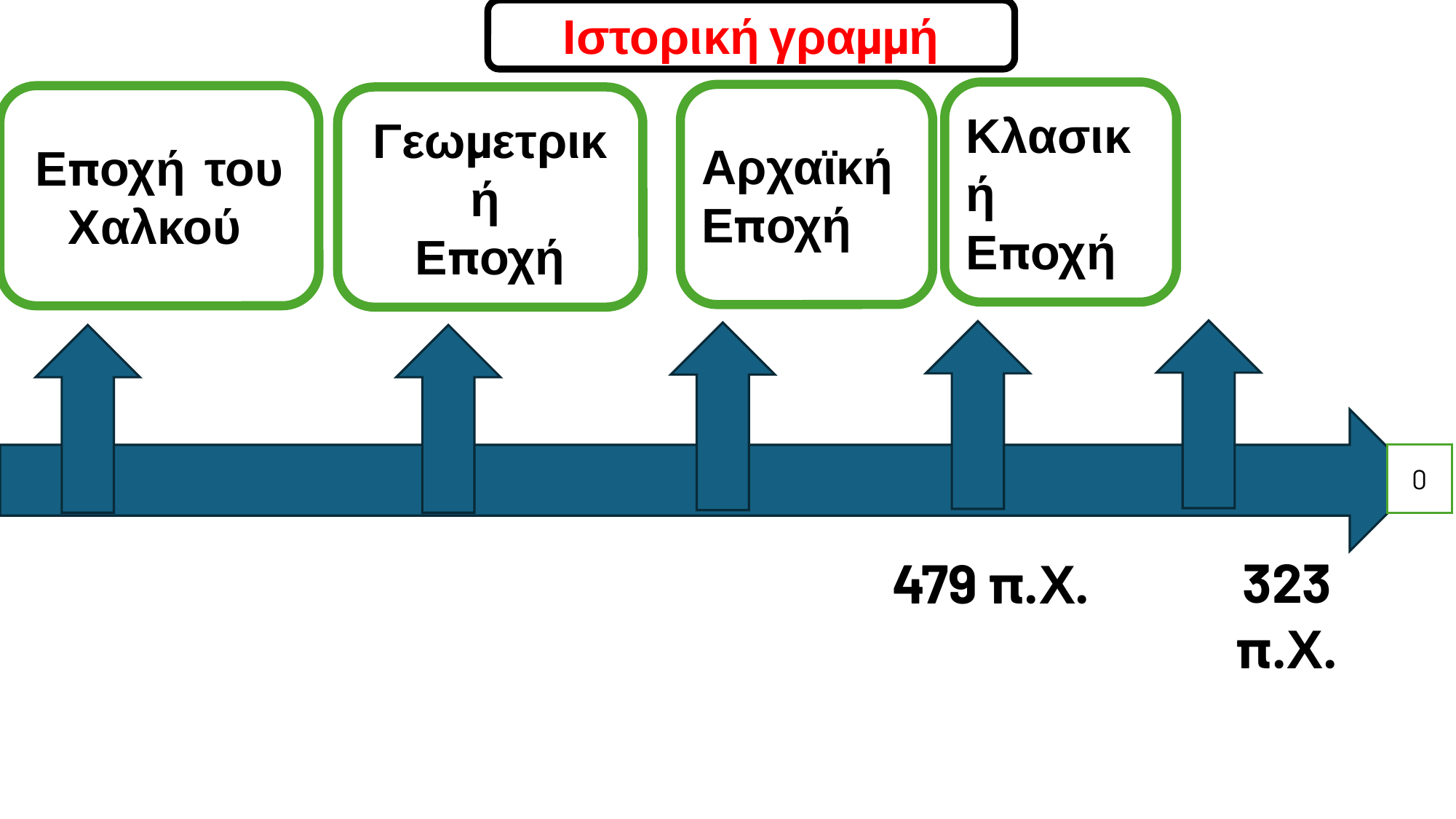

Ιστορική γραμμή
Κλασική
Εποχή
Αρχαϊκή
Εποχή
Εποχή  του Χαλκού
Γεωμετρική
Εποχή

0
323  π.Χ.
479 π.Χ.